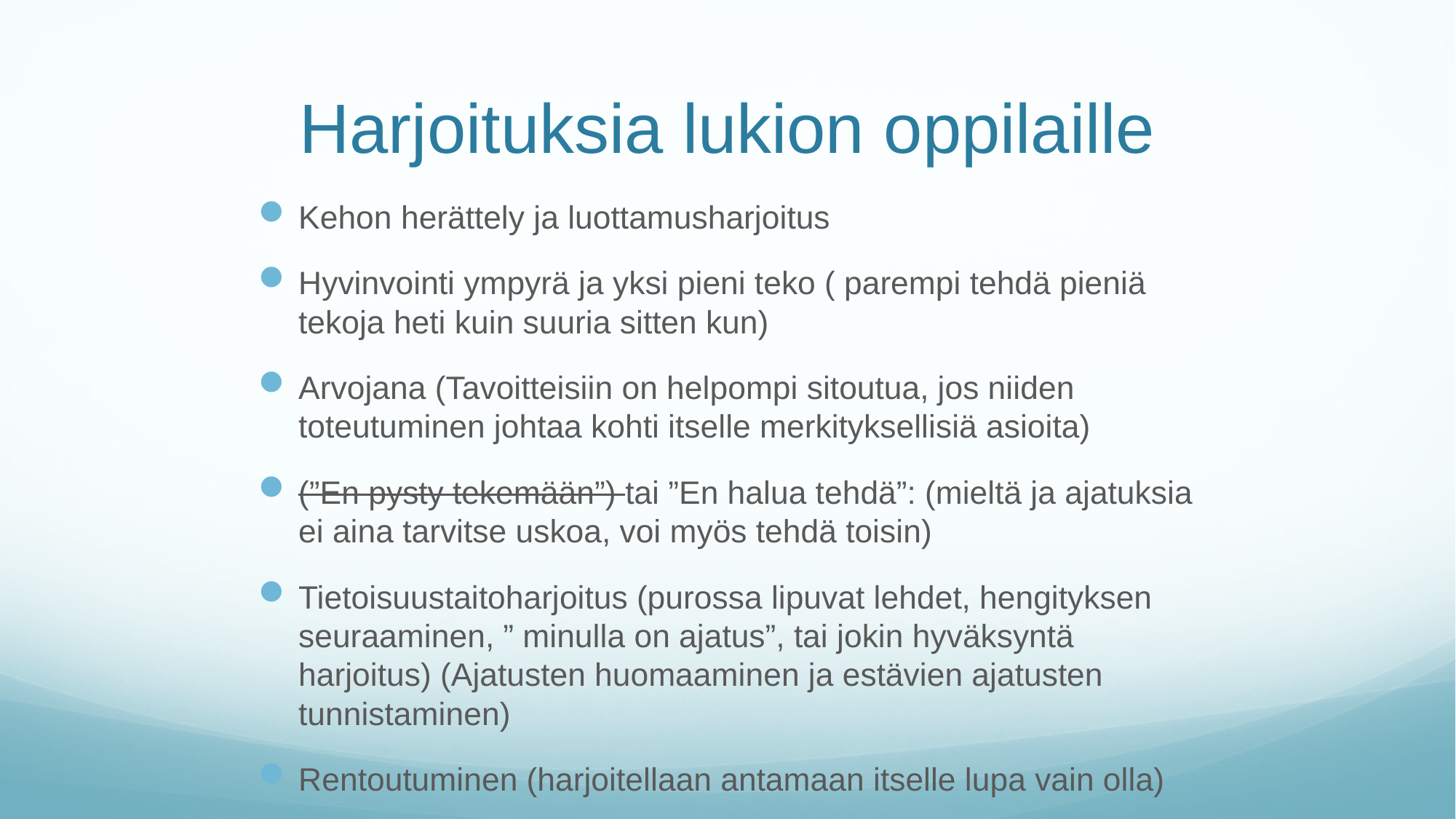

# Harjoituksia lukion oppilaille
Kehon herättely ja luottamusharjoitus
Hyvinvointi ympyrä ja yksi pieni teko ( parempi tehdä pieniä tekoja heti kuin suuria sitten kun)
Arvojana (Tavoitteisiin on helpompi sitoutua, jos niiden toteutuminen johtaa kohti itselle merkityksellisiä asioita)
(”En pysty tekemään”) tai ”En halua tehdä”: (mieltä ja ajatuksia ei aina tarvitse uskoa, voi myös tehdä toisin)
Tietoisuustaitoharjoitus (purossa lipuvat lehdet, hengityksen seuraaminen, ” minulla on ajatus”, tai jokin hyväksyntä harjoitus) (Ajatusten huomaaminen ja estävien ajatusten tunnistaminen)
Rentoutuminen (harjoitellaan antamaan itselle lupa vain olla)